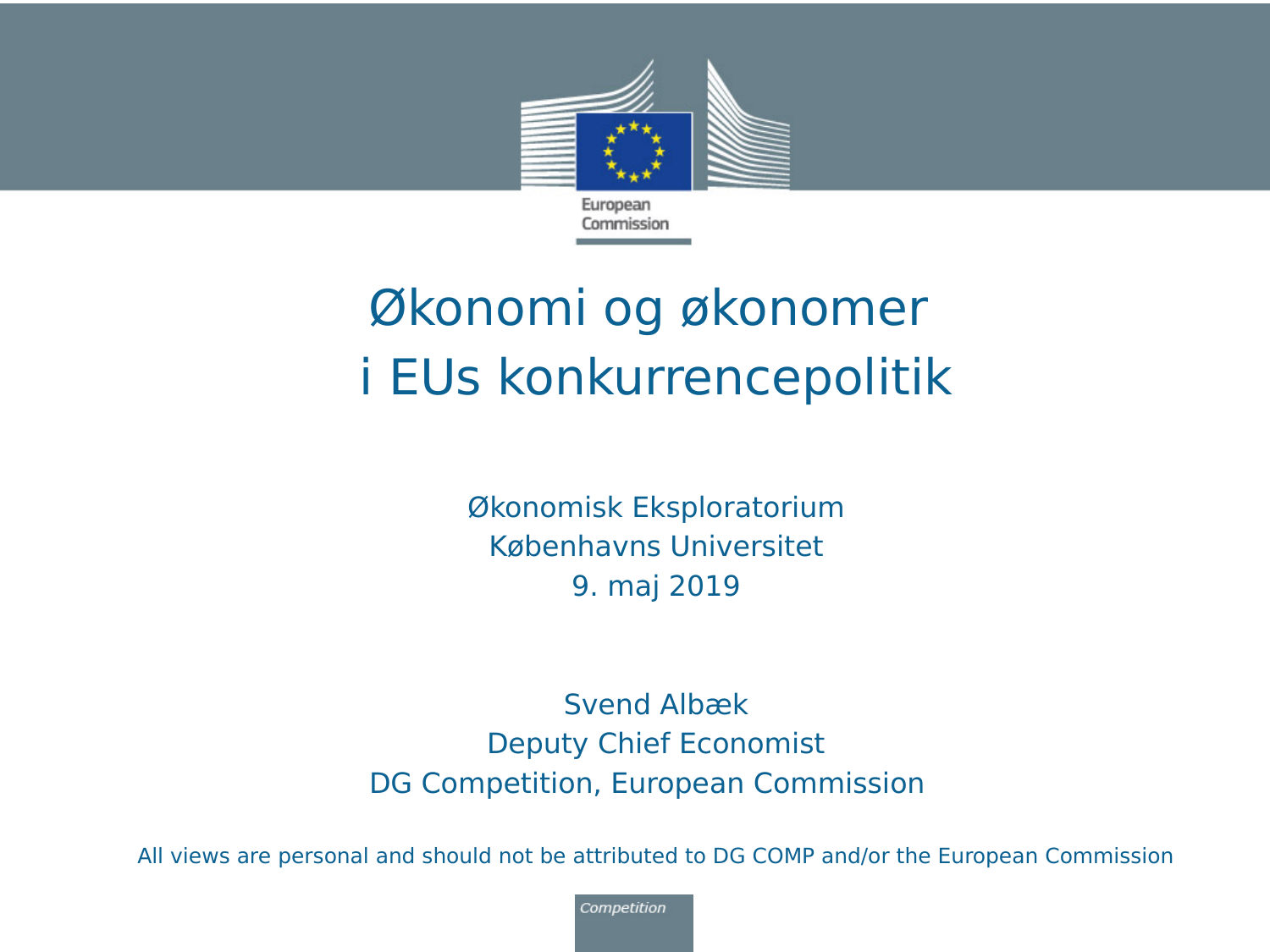

Økonomi og økonomer
i EUs konkurrencepolitik

Økonomisk Eksploratorium
Københavns Universitet
9. maj 2019

Svend Albæk
Deputy Chief Economist
DG Competition, European Commission

All views are personal and should not be attributed to DG COMP and/or the European Commission